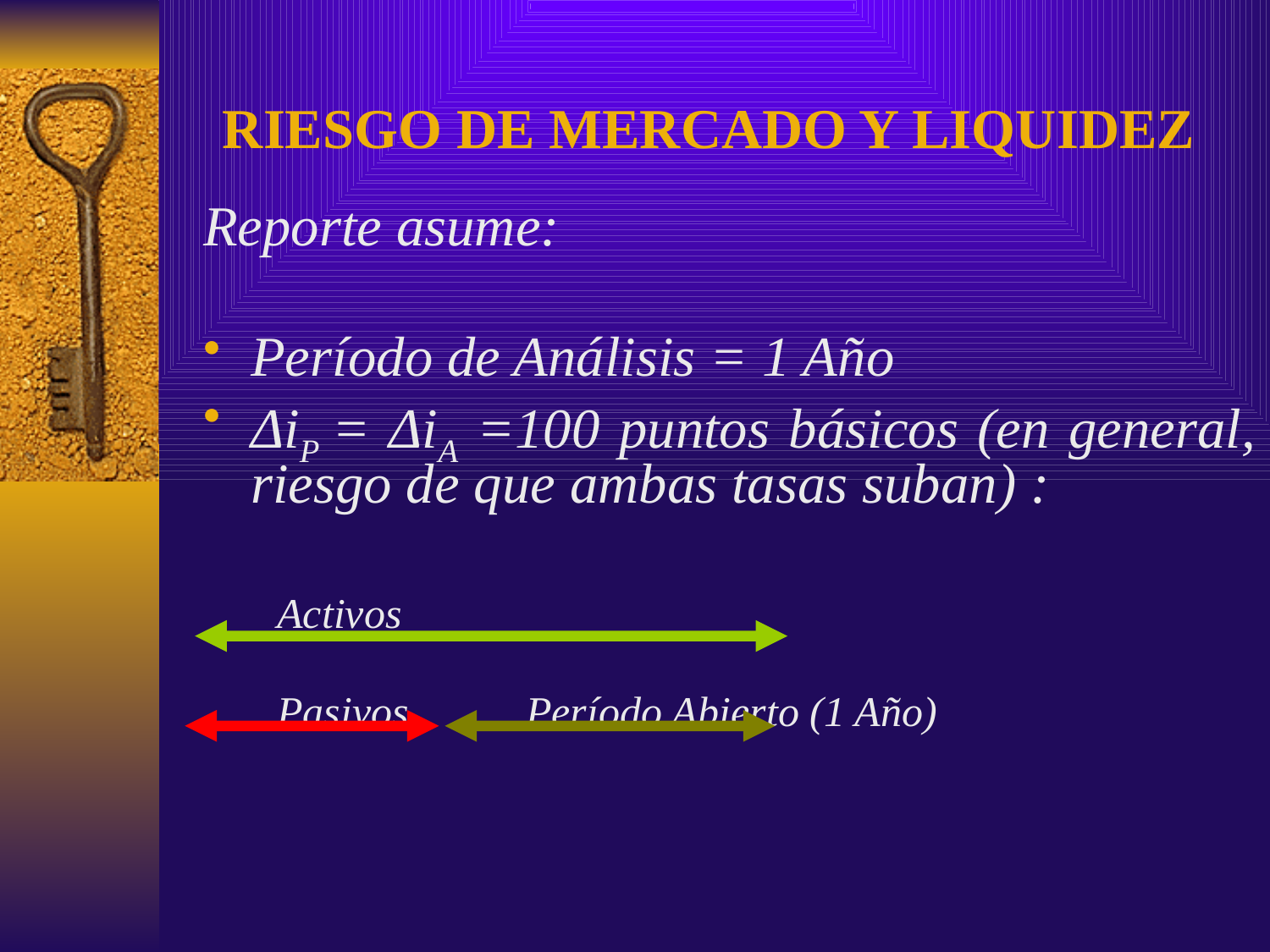

# RIESGO DE MERCADO Y LIQUIDEZ
Reporte asume:

Período de Análisis = 1 Año
ΔiP = ΔiA =100 puntos básicos (en general, riesgo de que ambas tasas suban) :

       Activos

       Pasivos   	  Período Abierto (1 Año)